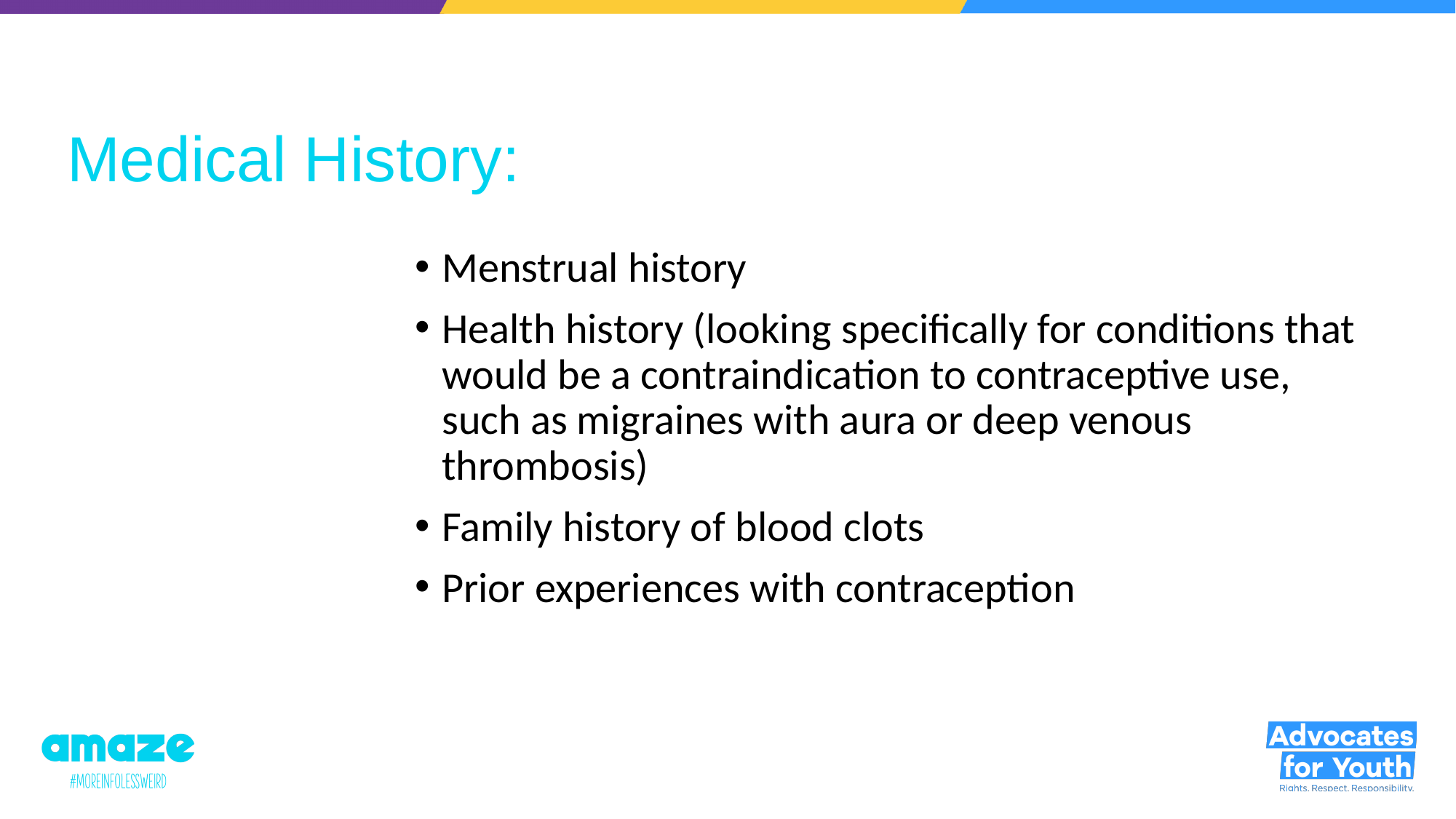

# Medical History:
Menstrual history
Health history (looking specifically for conditions that would be a contraindication to contraceptive use, such as migraines with aura or deep venous thrombosis)
Family history of blood clots
Prior experiences with contraception